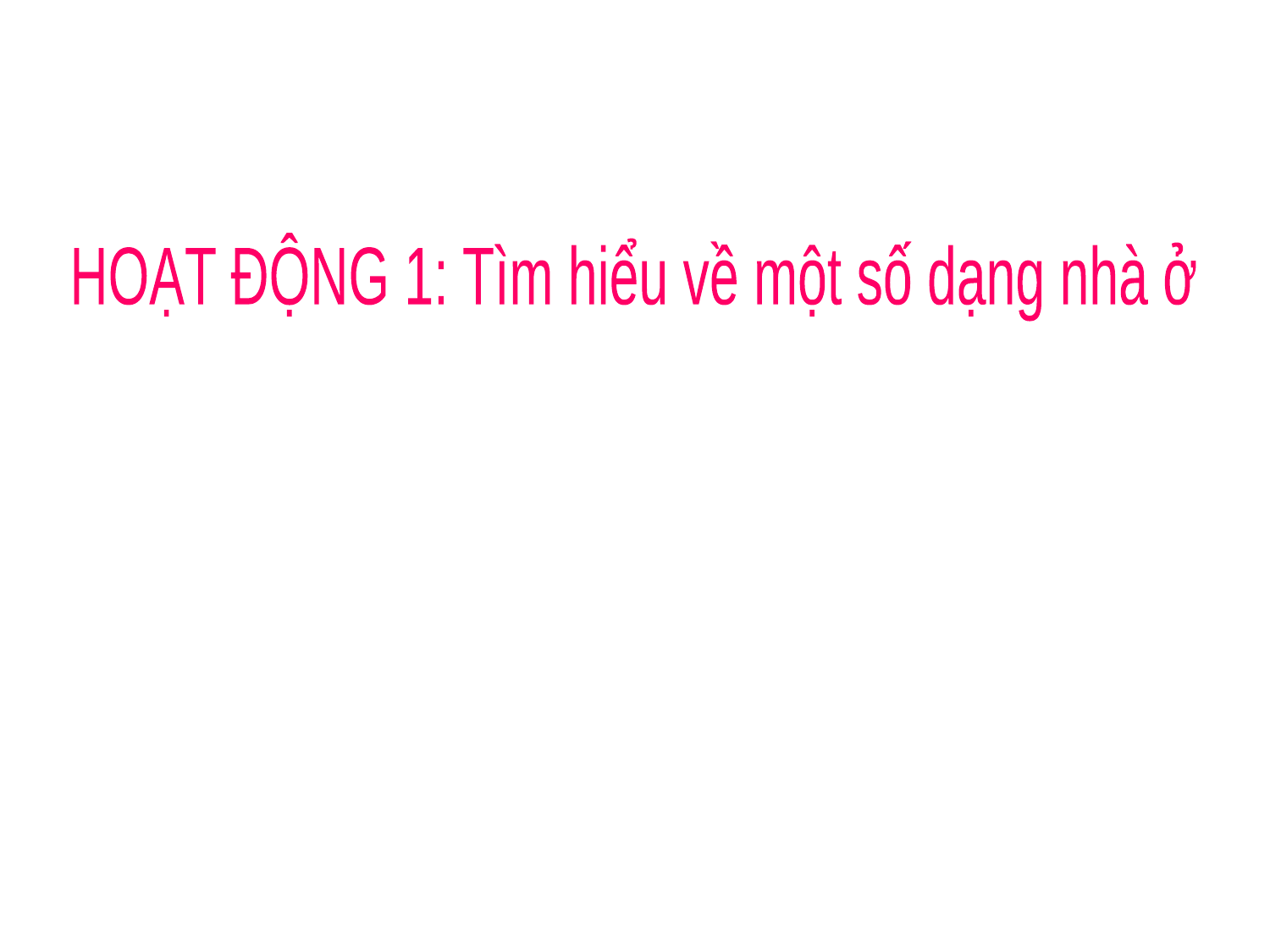

HOẠT ĐỘNG 1: Tìm hiểu về một số dạng nhà ở